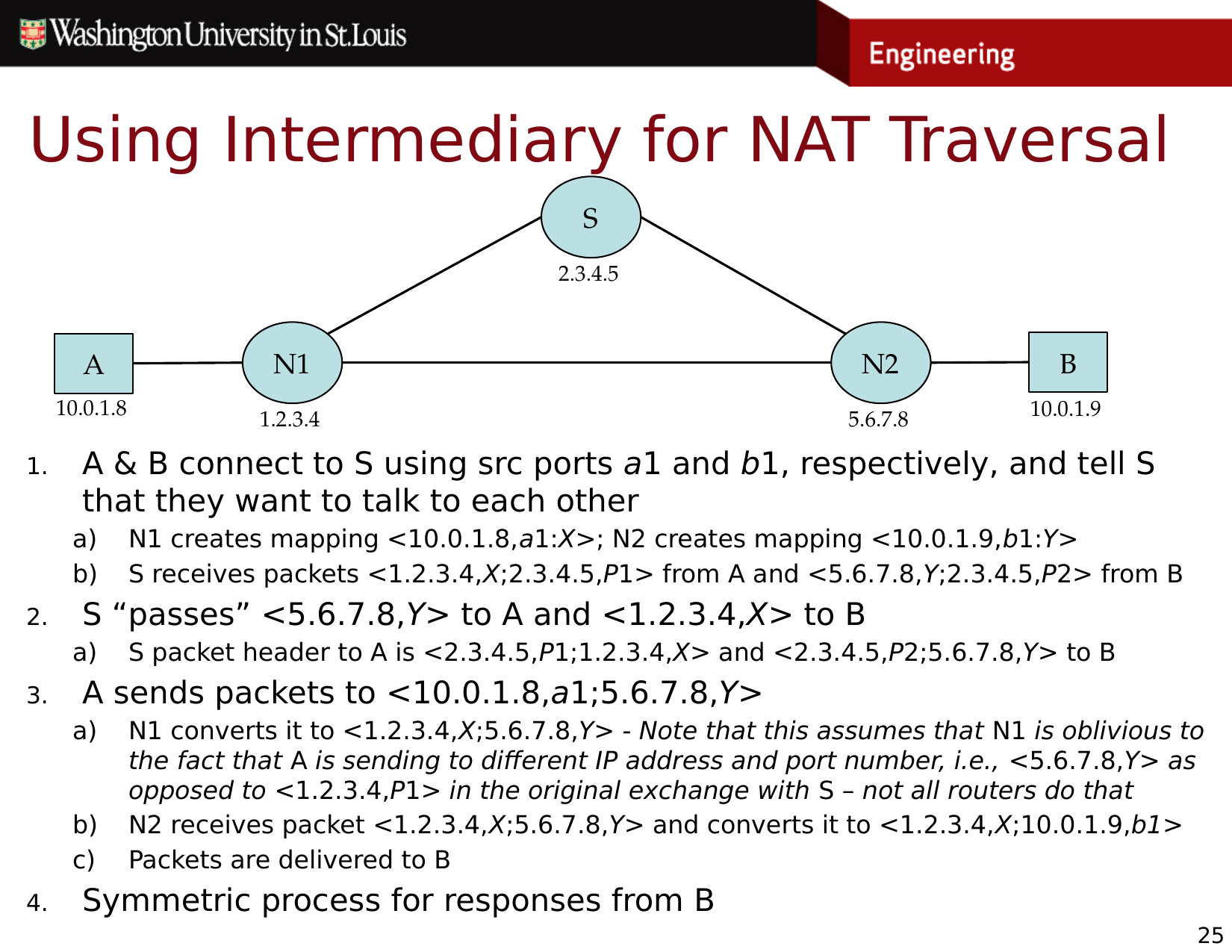

# Using Intermediary for NAT Traversal
S
2.3.4.5
N1
1.2.3.4
N2
5.6.7.8
B
10.0.1.9
A
10.0.1.8
A & B connect to S using src ports a1 and b1, respectively, and tell S that they want to talk to each other
N1 creates mapping <10.0.1.8,a1:X>; N2 creates mapping <10.0.1.9,b1:Y>
S receives packets <1.2.3.4,X;2.3.4.5,P1> from A and <5.6.7.8,Y;2.3.4.5,P2> from B
S “passes” <5.6.7.8,Y> to A and <1.2.3.4,X> to B
S packet header to A is <2.3.4.5,P1;1.2.3.4,X> and <2.3.4.5,P2;5.6.7.8,Y> to B
A sends packets to <10.0.1.8,a1;5.6.7.8,Y>
N1 converts it to <1.2.3.4,X;5.6.7.8,Y> - Note that this assumes that N1 is oblivious to the fact that A is sending to different IP address and port number, i.e., <5.6.7.8,Y> as opposed to <1.2.3.4,P1> in the original exchange with S – not all routers do that
N2 receives packet <1.2.3.4,X;5.6.7.8,Y> and converts it to <1.2.3.4,X;10.0.1.9,b1>
Packets are delivered to B
Symmetric process for responses from B
25